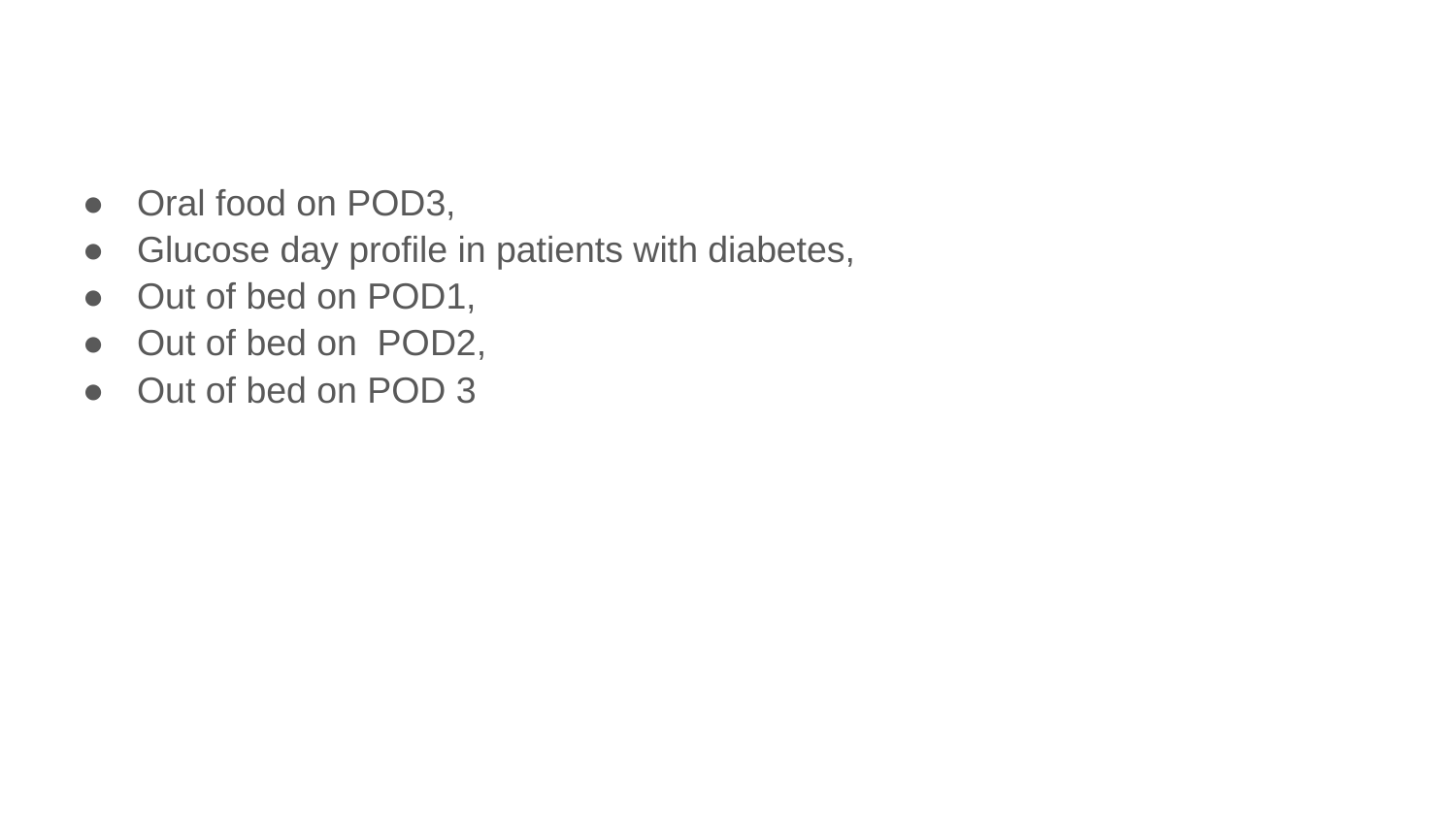

#
Oral food on POD3,
Glucose day profile in patients with diabetes,
Out of bed on POD1,
Out of bed on  POD2,
Out of bed on POD 3